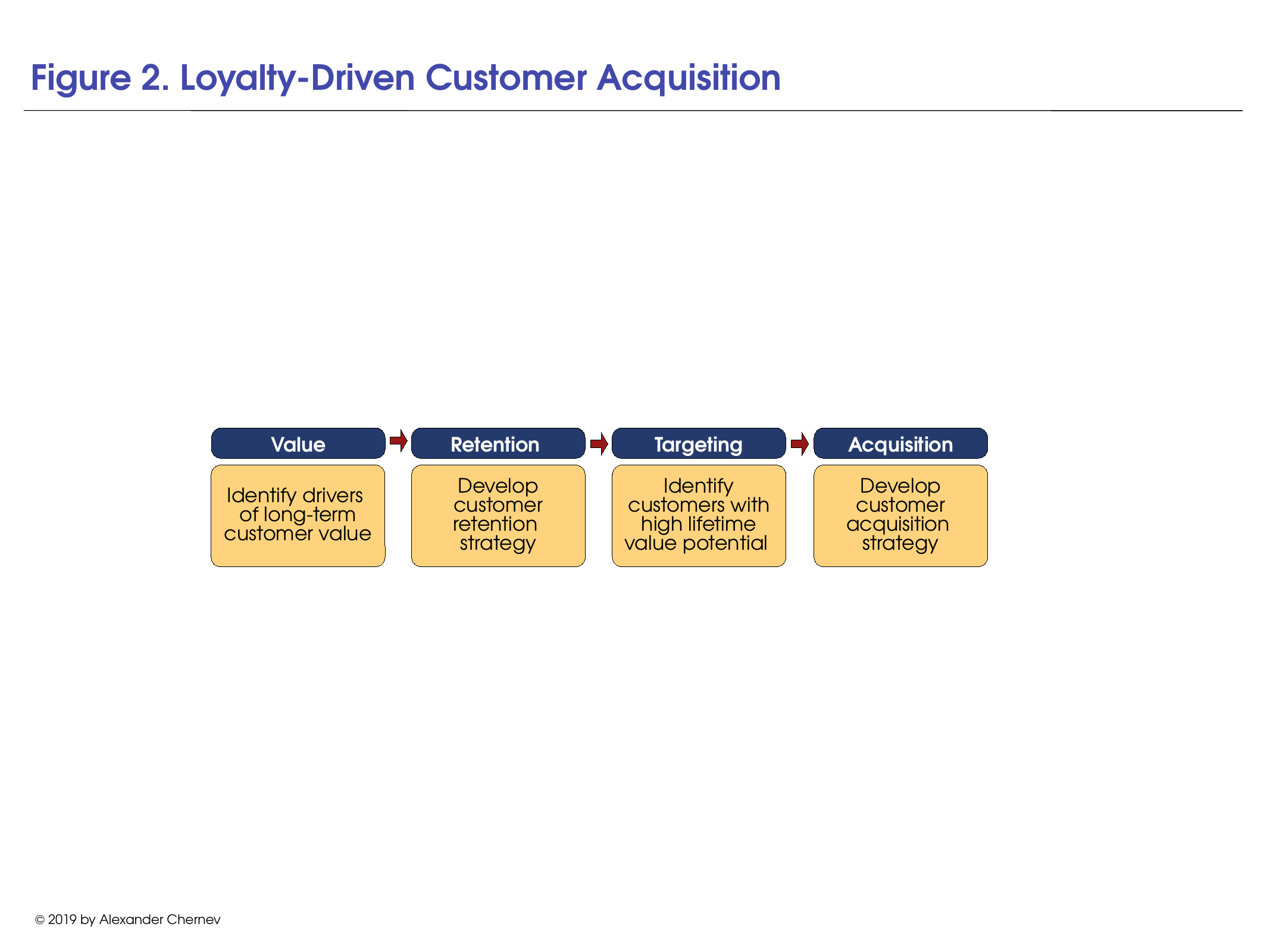

# Figure 2. Loyalty-Driven Customer Acquisition

Value
Retention
Targeting
Acquisition

Identify drivers
of long-term customer value
Develop customer retention
strategy
Identify customers with high lifetime value potential
Develop customer acquisition
strategy